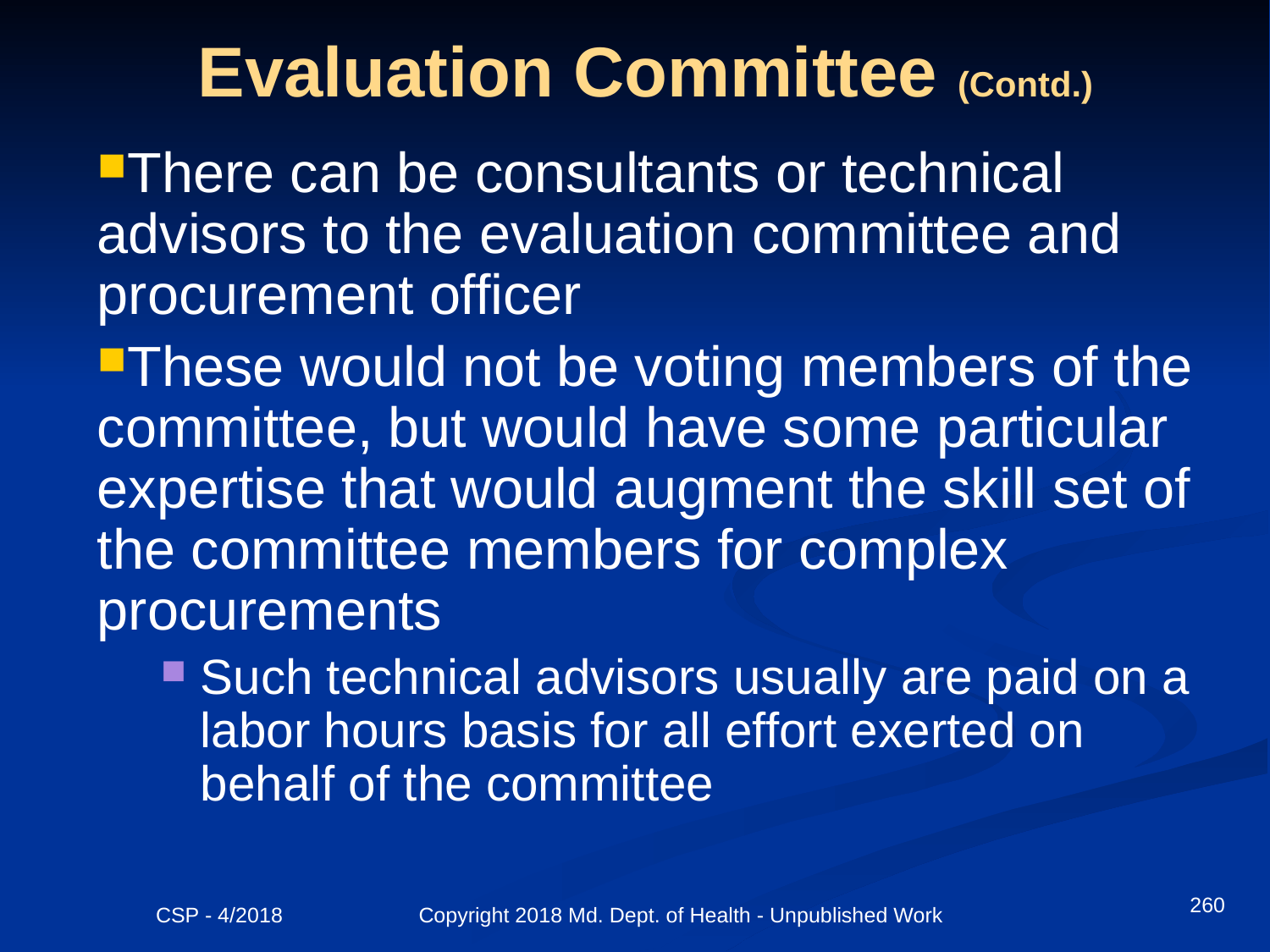

# Evaluation Committee (Contd.)
There can be consultants or technical advisors to the evaluation committee and procurement officer
These would not be voting members of the committee, but would have some particular expertise that would augment the skill set of the committee members for complex procurements
Such technical advisors usually are paid on a labor hours basis for all effort exerted on behalf of the committee
260
CSP - 4/2018                       Copyright 2018 Md. Dept. of Health - Unpublished Work